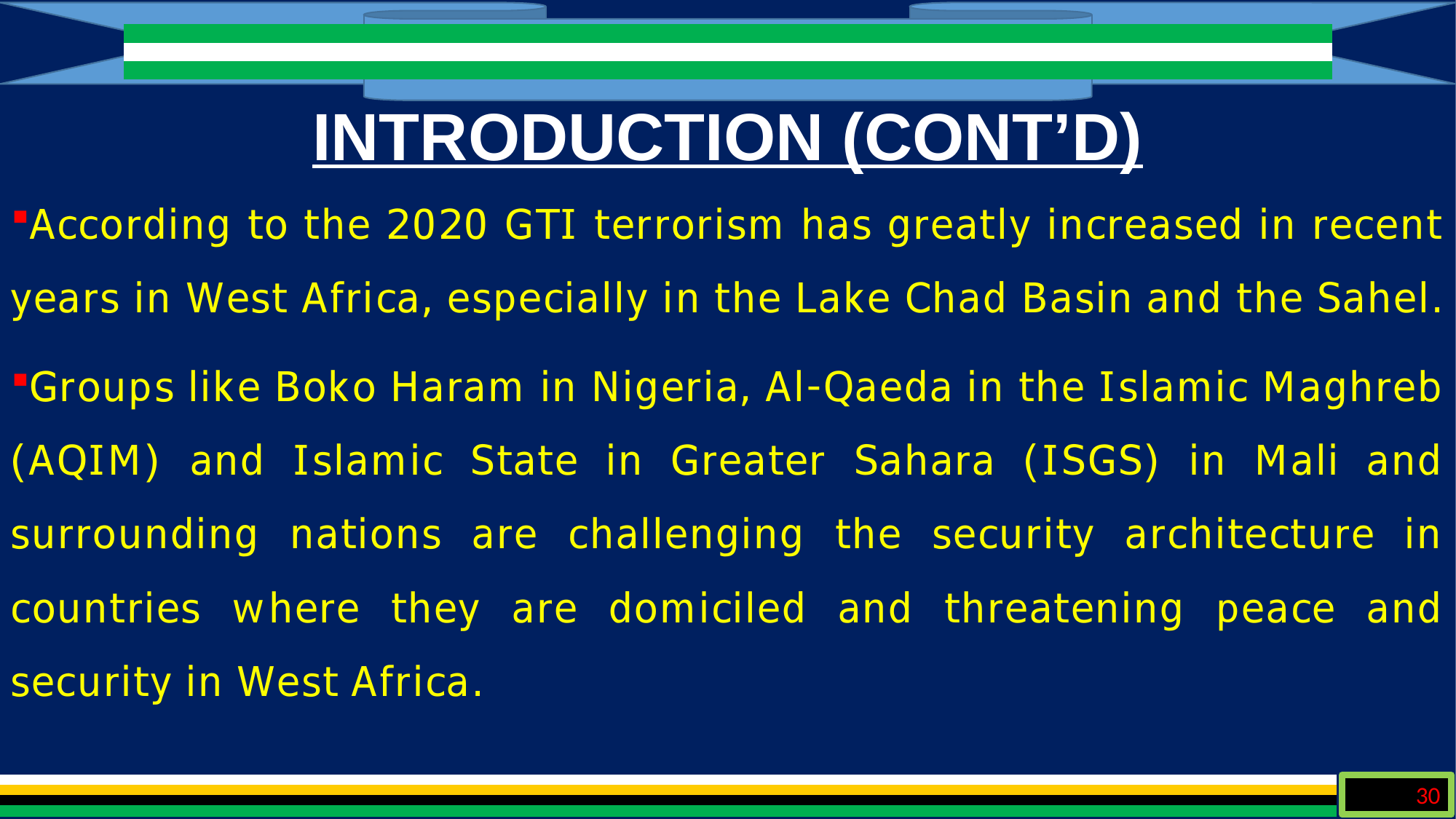

INTRODUCTION (CONT’D)
According to the 2020 GTI terrorism has greatly increased in recent years in West Africa, especially in the Lake Chad Basin and the Sahel.
Groups like Boko Haram in Nigeria, Al-Qaeda in the Islamic Maghreb (AQIM) and Islamic State in Greater Sahara (ISGS) in Mali and surrounding nations are challenging the security architecture in countries where they are domiciled and threatening peace and security in West Africa.

30